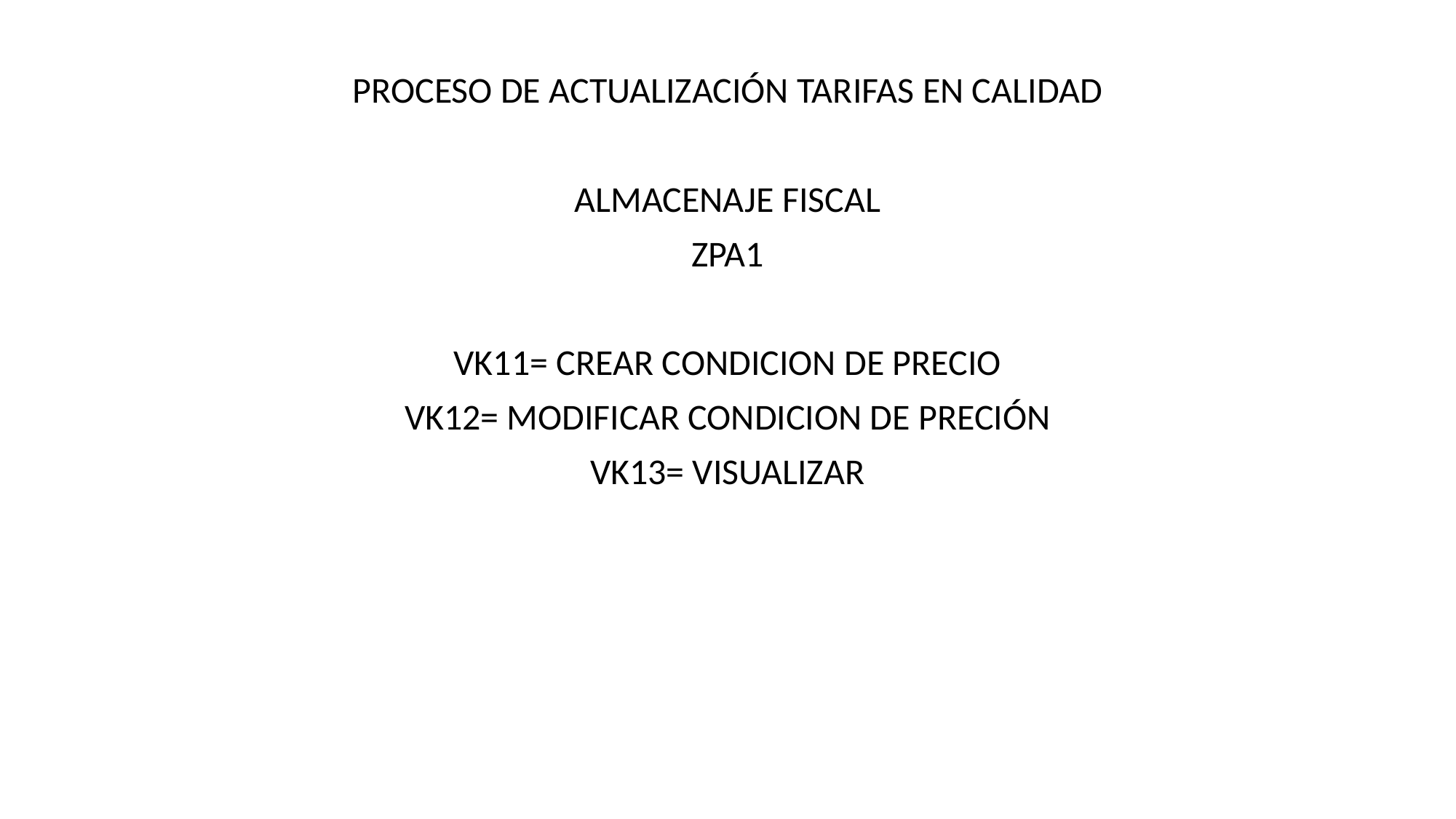

PROCESO DE ACTUALIZACIÓN TARIFAS EN CALIDAD

ALMACENAJE FISCAL
ZPA1

VK11= CREAR CONDICION DE PRECIO
VK12= MODIFICAR CONDICION DE PRECIÓN
VK13= VISUALIZAR